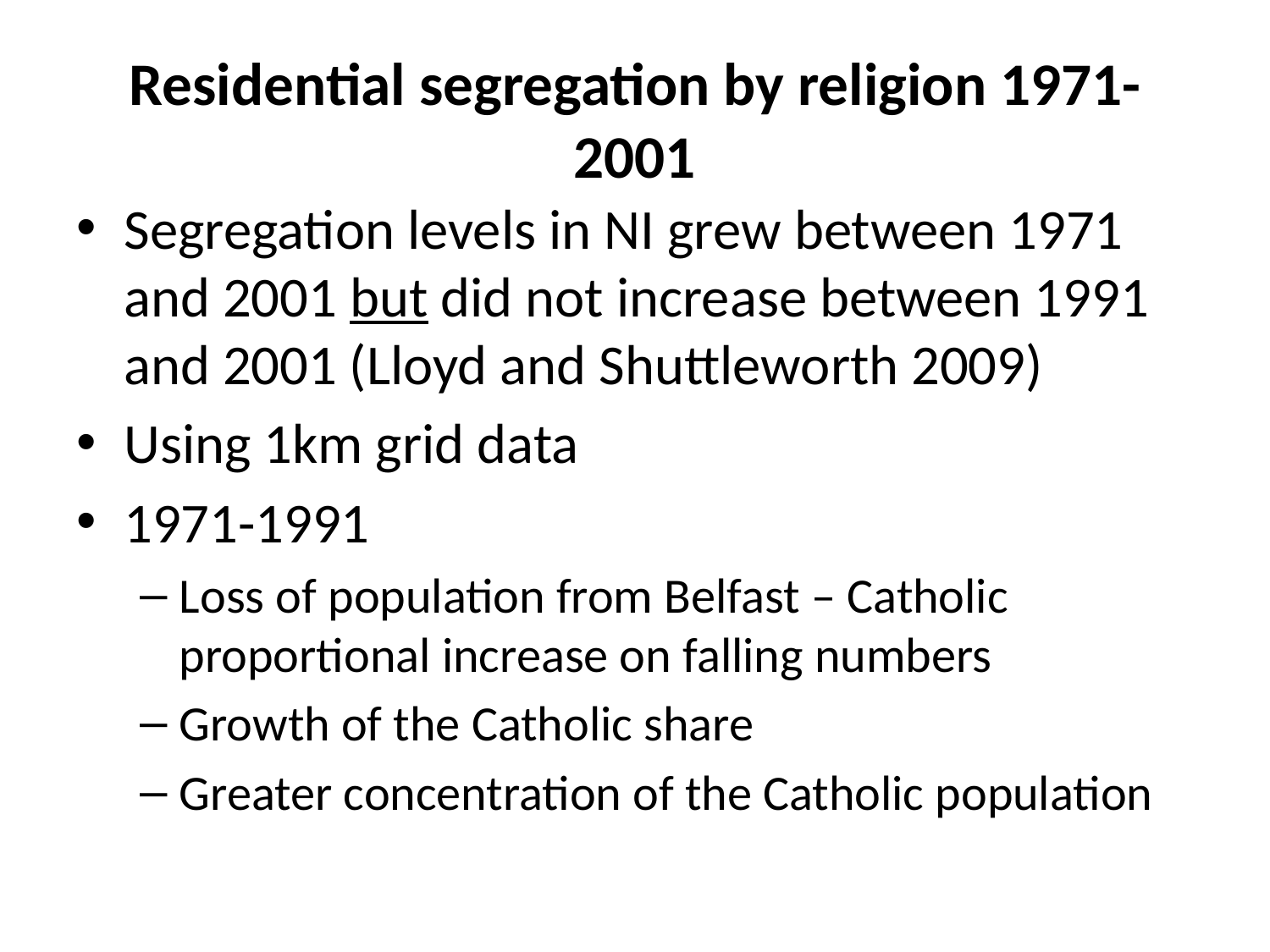

# Residential segregation by religion 1971-2001
Segregation levels in NI grew between 1971 and 2001 but did not increase between 1991 and 2001 (Lloyd and Shuttleworth 2009)
Using 1km grid data
1971-1991
Loss of population from Belfast – Catholic proportional increase on falling numbers
Growth of the Catholic share
Greater concentration of the Catholic population